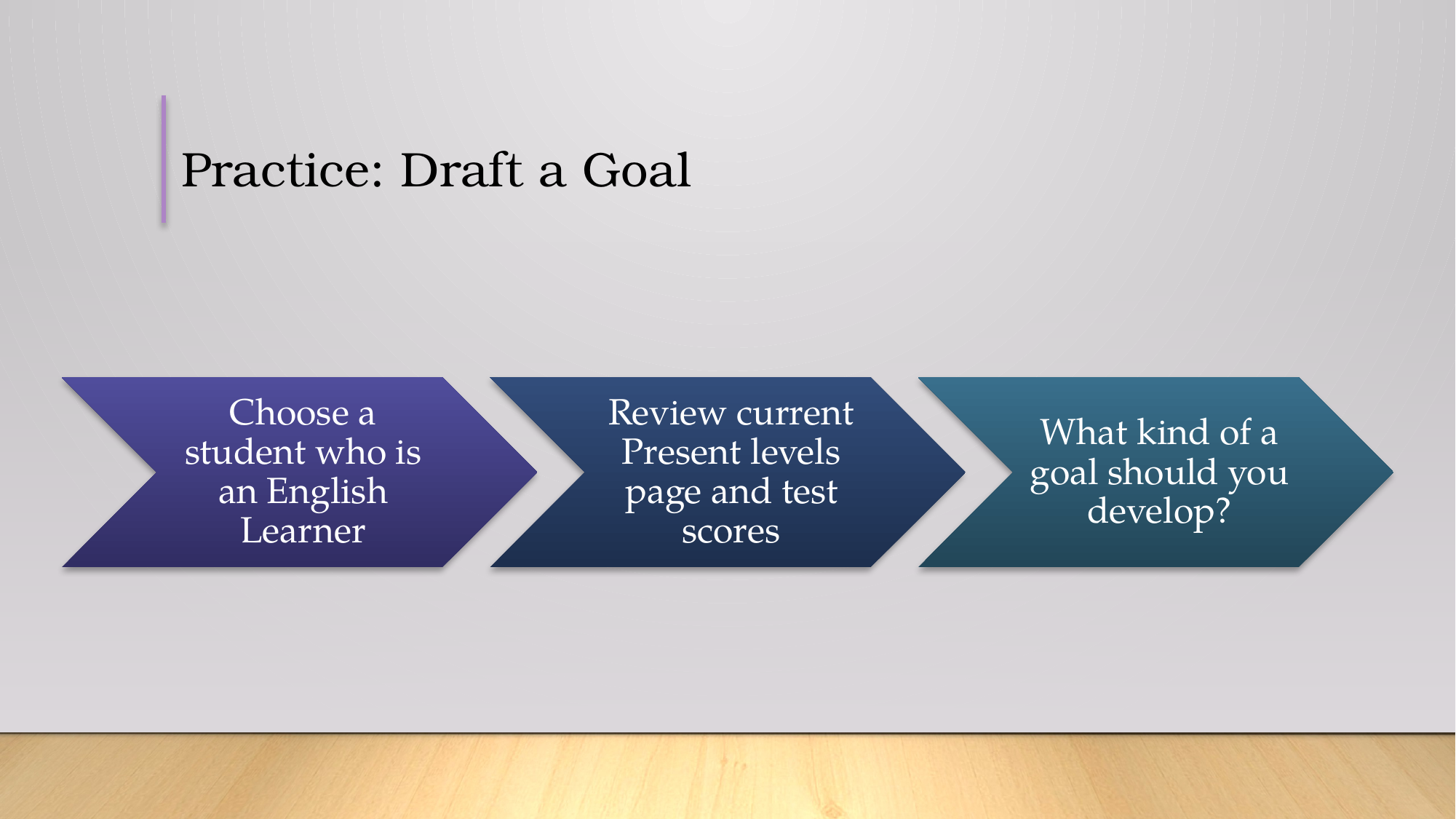

# Practice: Draft a Goal
Choose a student who is an English Learner
Review current Present levels page and test scores
What kind of a goal should you develop?